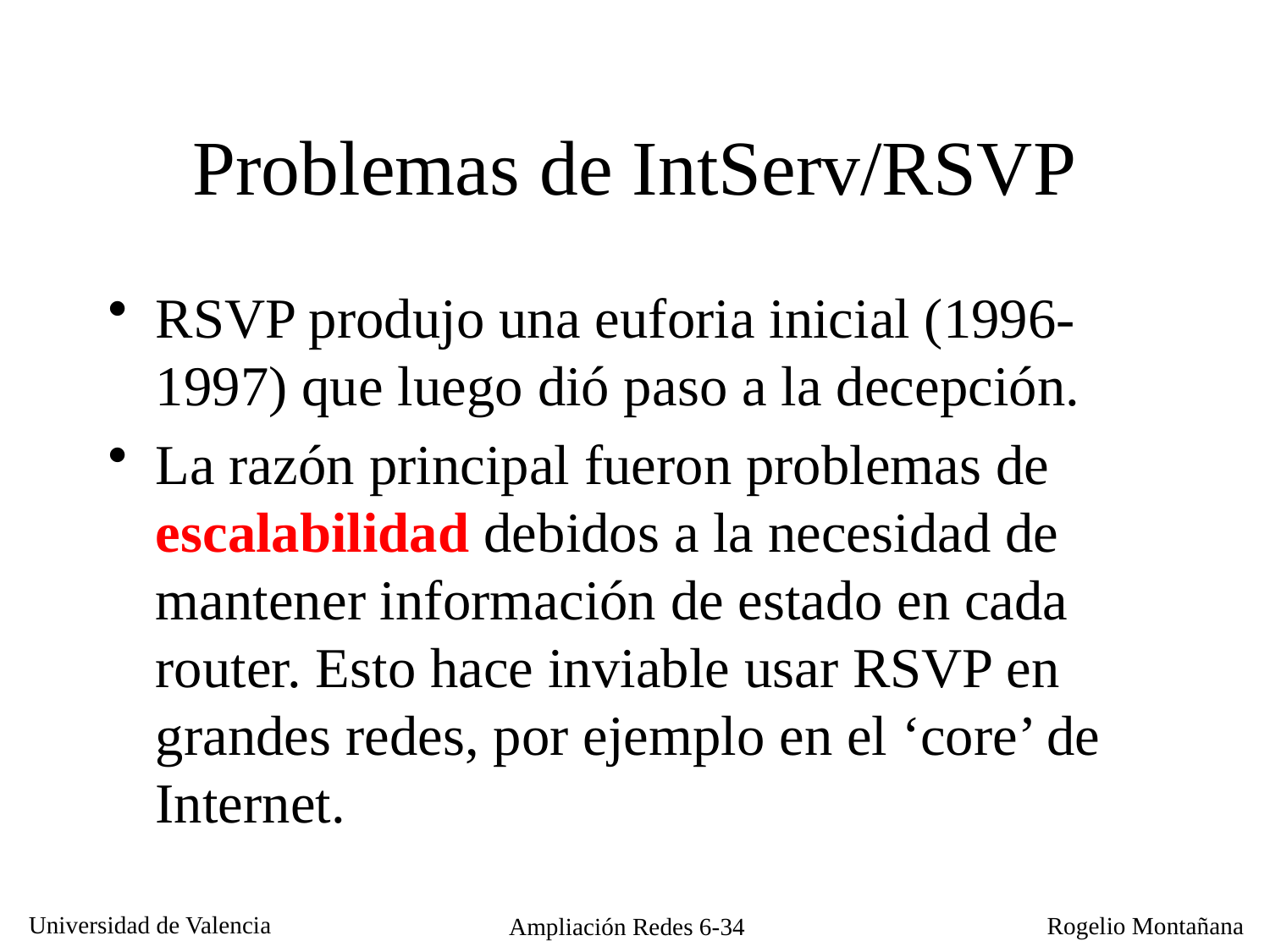

# Problemas de IntServ/RSVP
RSVP produjo una euforia inicial (1996-1997) que luego dió paso a la decepción.
La razón principal fueron problemas de escalabilidad debidos a la necesidad de mantener información de estado en cada router. Esto hace inviable usar RSVP en grandes redes, por ejemplo en el ‘core’ de Internet.
Ampliación Redes 6-34